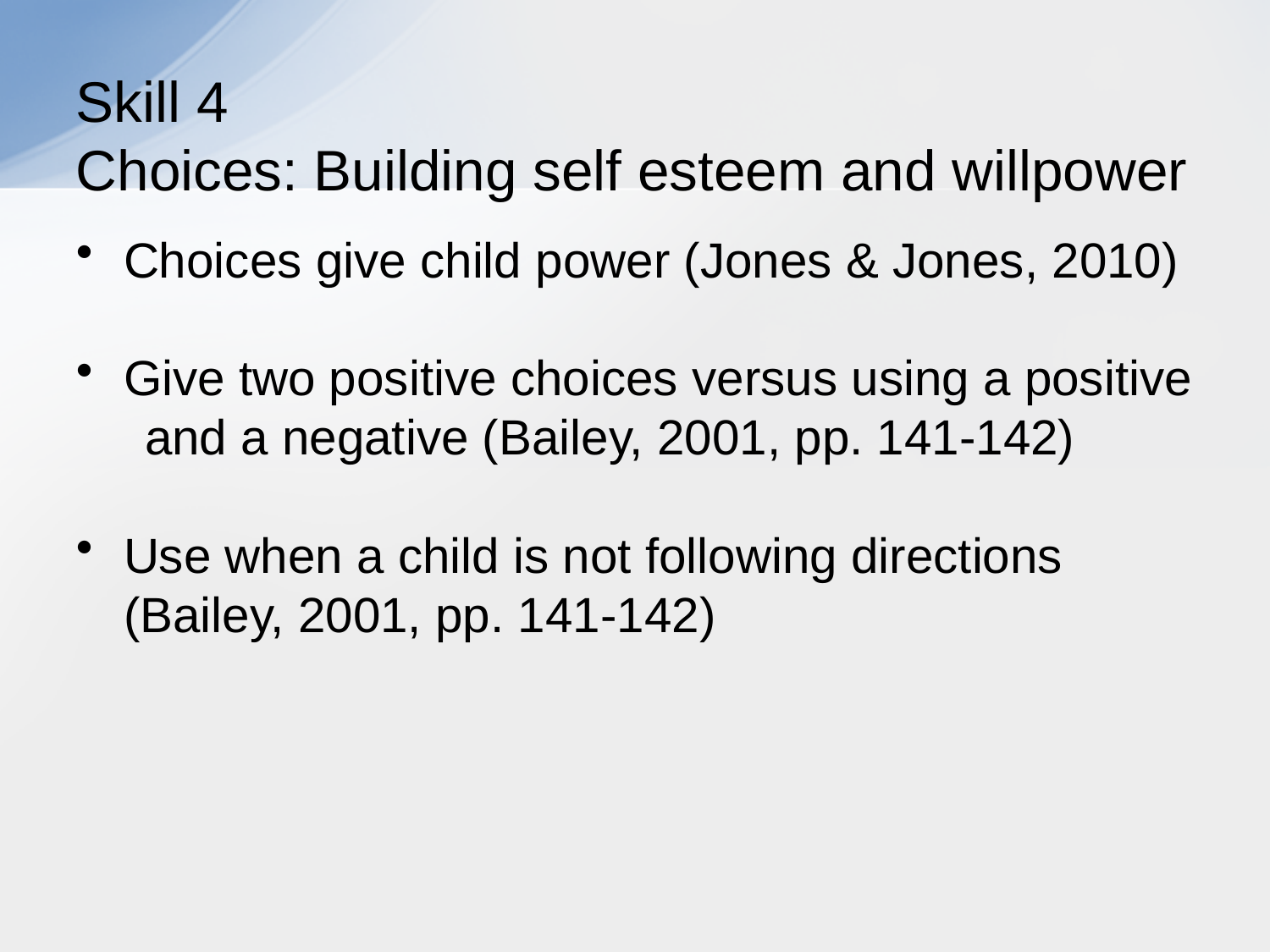

# Skill 4 Choices: Building self esteem and willpower
Choices give child power (Jones & Jones, 2010)

Give two positive choices versus using a positive
     and a negative (Bailey, 2001, pp. 141-142)

Use when a child is not following directions (Bailey, 2001, pp. 141-142)